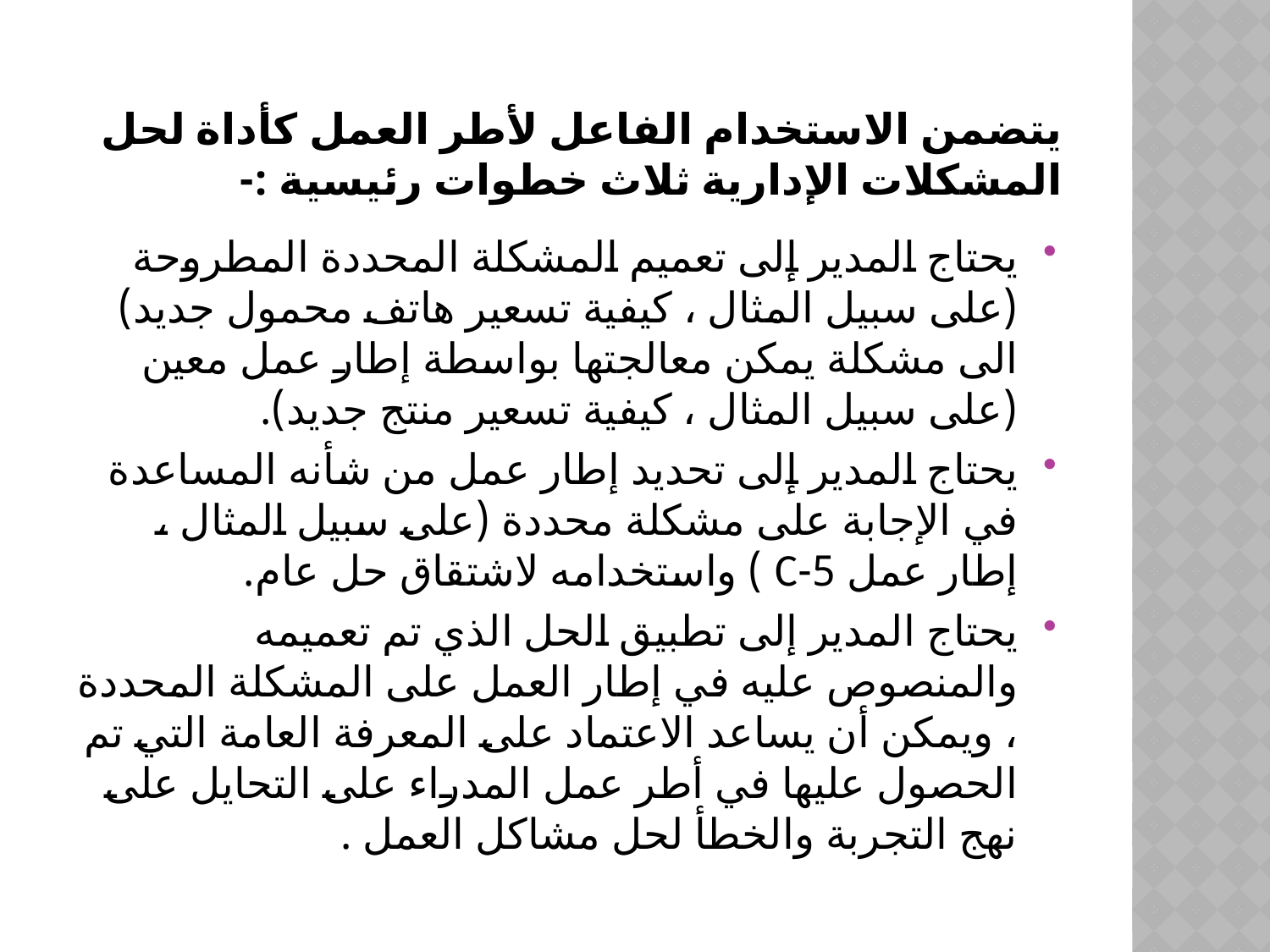

# يتضمن الاستخدام الفاعل لأطر العمل كأداة لحل المشكلات الإدارية ثلاث خطوات رئيسية :-
يحتاج المدير إلى تعميم المشكلة المحددة المطروحة (على سبيل المثال ، كيفية تسعير هاتف محمول جديد) الى مشكلة يمكن معالجتها بواسطة إطار عمل معين (على سبيل المثال ، كيفية تسعير منتج جديد).
يحتاج المدير إلى تحديد إطار عمل من شأنه المساعدة في الإجابة على مشكلة محددة (على سبيل المثال ، إطار عمل 5-C ) واستخدامه لاشتقاق حل عام.
يحتاج المدير إلى تطبيق الحل الذي تم تعميمه والمنصوص عليه في إطار العمل على المشكلة المحددة ، ويمكن أن يساعد الاعتماد على المعرفة العامة التي تم الحصول عليها في أطر عمل المدراء على التحايل على نهج التجربة والخطأ لحل مشاكل العمل .